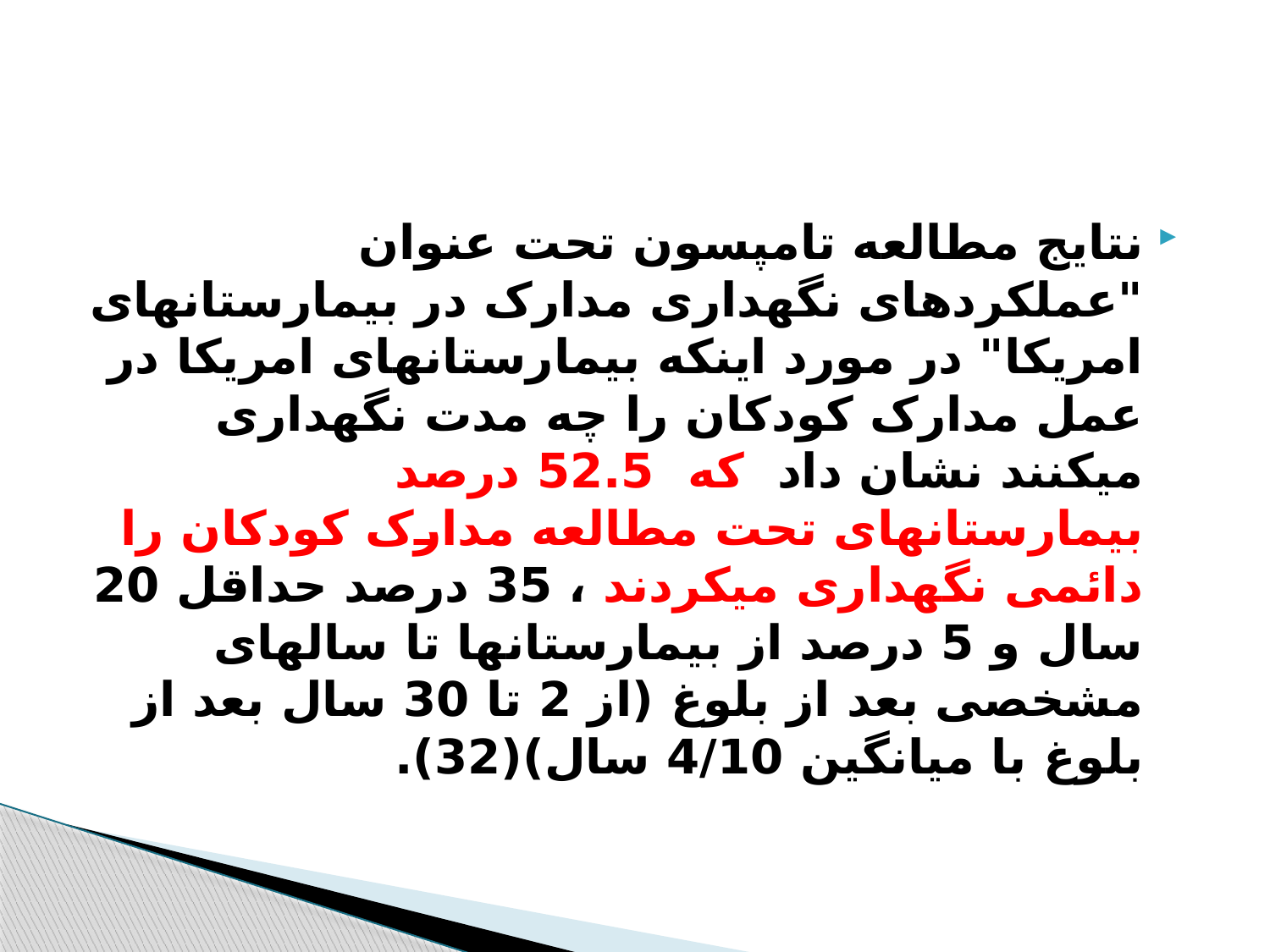

#
نتایج مطالعه تامپسون تحت عنوان "عملکردهای نگهداری مدارک در بیمارستانهای امریکا" در مورد اینکه بیمارستانهای امریکا در عمل مدارک کودکان را چه مدت نگهداری میکنند نشان داد  که  52.5 درصد بیمارستانهای تحت مطالعه مدارک کودکان را دائمی نگهداری میکردند ، 35 درصد حداقل 20 سال و 5 درصد از بیمارستانها تا سالهای مشخصی بعد از بلوغ (از 2 تا 30 سال بعد از بلوغ با میانگین 4/10 سال)(32).